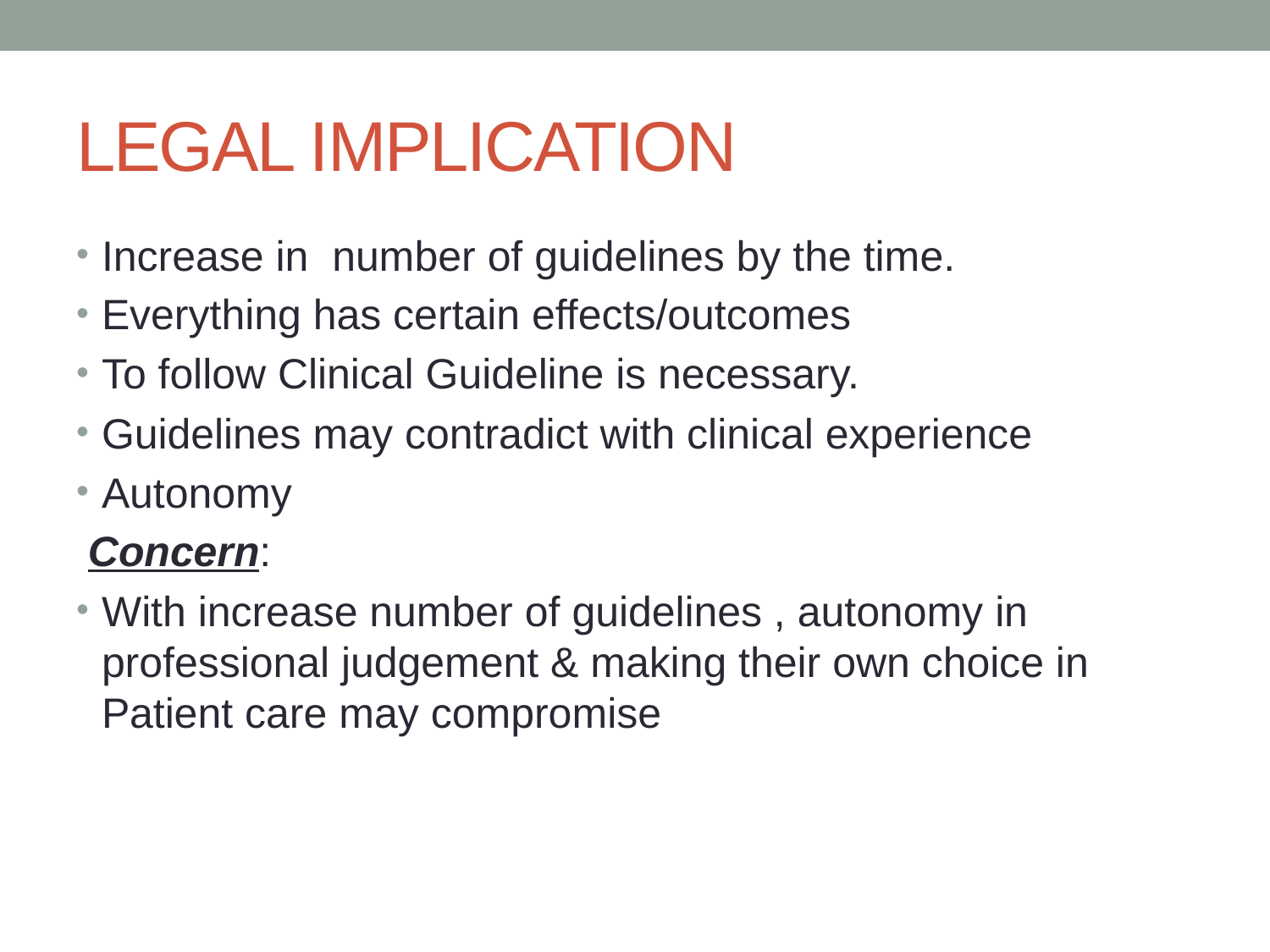

# LEGAL IMPLICATION
Increase in  number of guidelines by the time.
Everything has certain effects/outcomes
To follow Clinical Guideline is necessary.
Guidelines may contradict with clinical experience
Autonomy
 Concern:
With increase number of guidelines , autonomy in professional judgement & making their own choice in Patient care may compromise